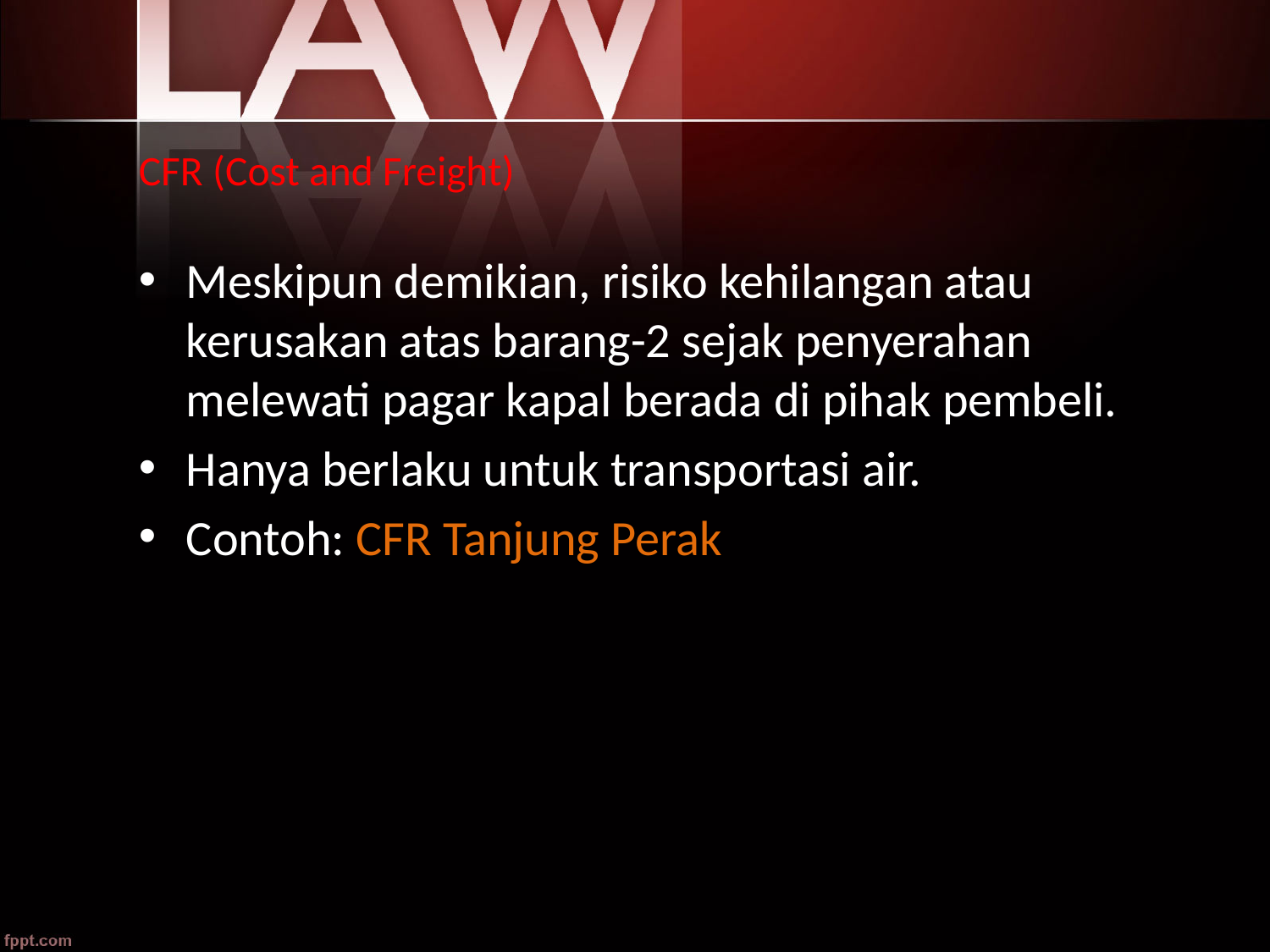

# CFR (Cost and Freight)
Meskipun demikian, risiko kehilangan atau kerusakan atas barang-2 sejak penyerahan melewati pagar kapal berada di pihak pembeli.
Hanya berlaku untuk transportasi air.
Contoh: CFR Tanjung Perak